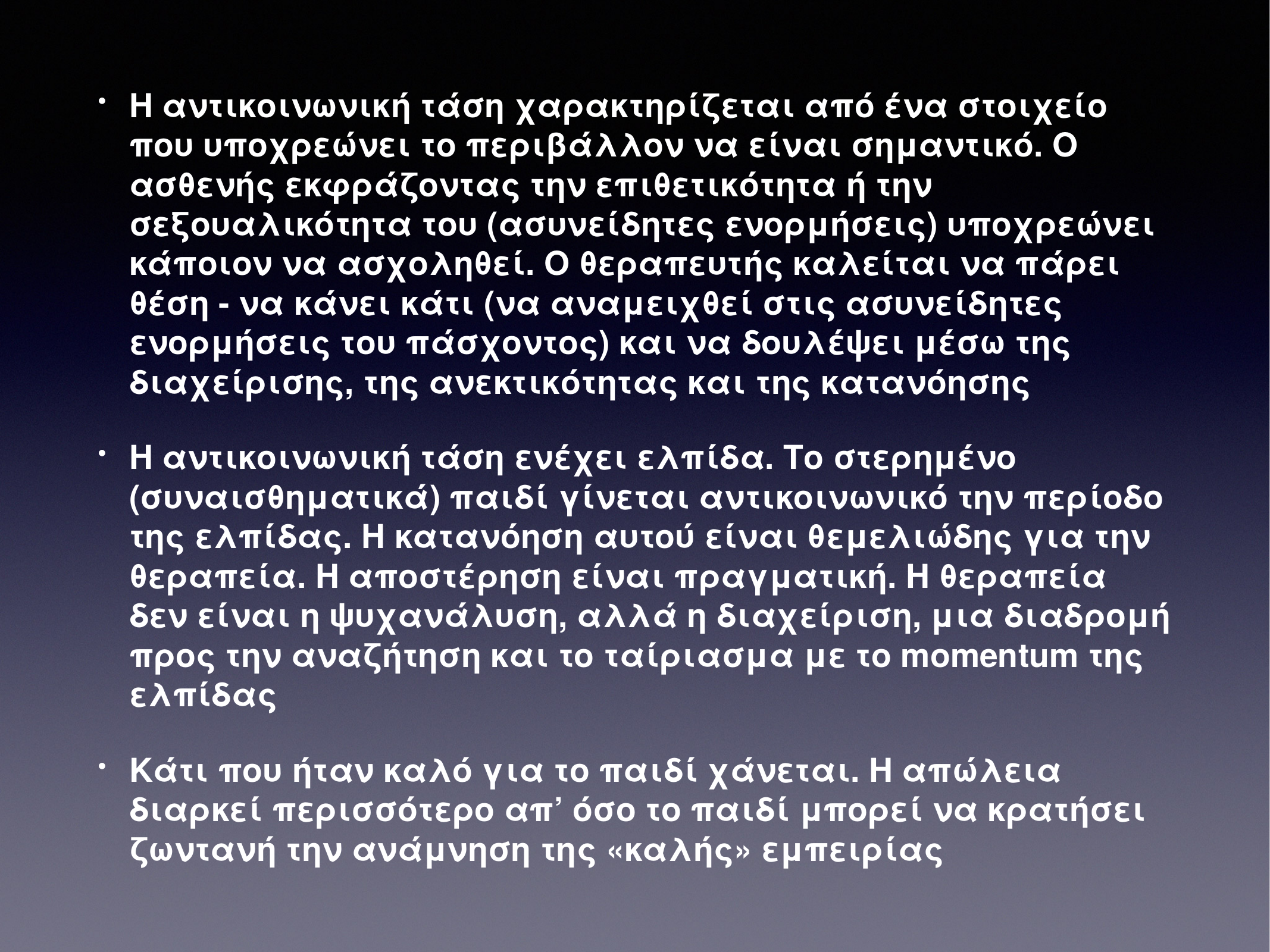

Η αντικοινωνική τάση χαρακτηρίζεται από ένα στοιχείο που υποχρεώνει το περιβάλλον να είναι σημαντικό. Ο ασθενής εκφράζοντας την επιθετικότητα ή την σεξουαλικότητα του (ασυνείδητες ενορμήσεις) υποχρεώνει κάποιον να ασχοληθεί. Ο θεραπευτής καλείται να πάρει θέση - να κάνει κάτι (να αναμειχθεί στις ασυνείδητες ενορμήσεις του πάσχοντος) και να δουλέψει μέσω της διαχείρισης, της ανεκτικότητας και της κατανόησης
Η αντικοινωνική τάση ενέχει ελπίδα. Το στερημένο (συναισθηματικά) παιδί γίνεται αντικοινωνικό την περίοδο της ελπίδας. Η κατανόηση αυτού είναι θεμελιώδης για την θεραπεία. Η αποστέρηση είναι πραγματική. Η θεραπεία δεν είναι η ψυχανάλυση, αλλά η διαχείριση, μια διαδρομή προς την αναζήτηση και το ταίριασμα με το momentum της ελπίδας
Κάτι που ήταν καλό για το παιδί χάνεται. Η απώλεια διαρκεί περισσότερο απ’ όσο το παιδί μπορεί να κρατήσει ζωντανή την ανάμνηση της «καλής» εμπειρίας